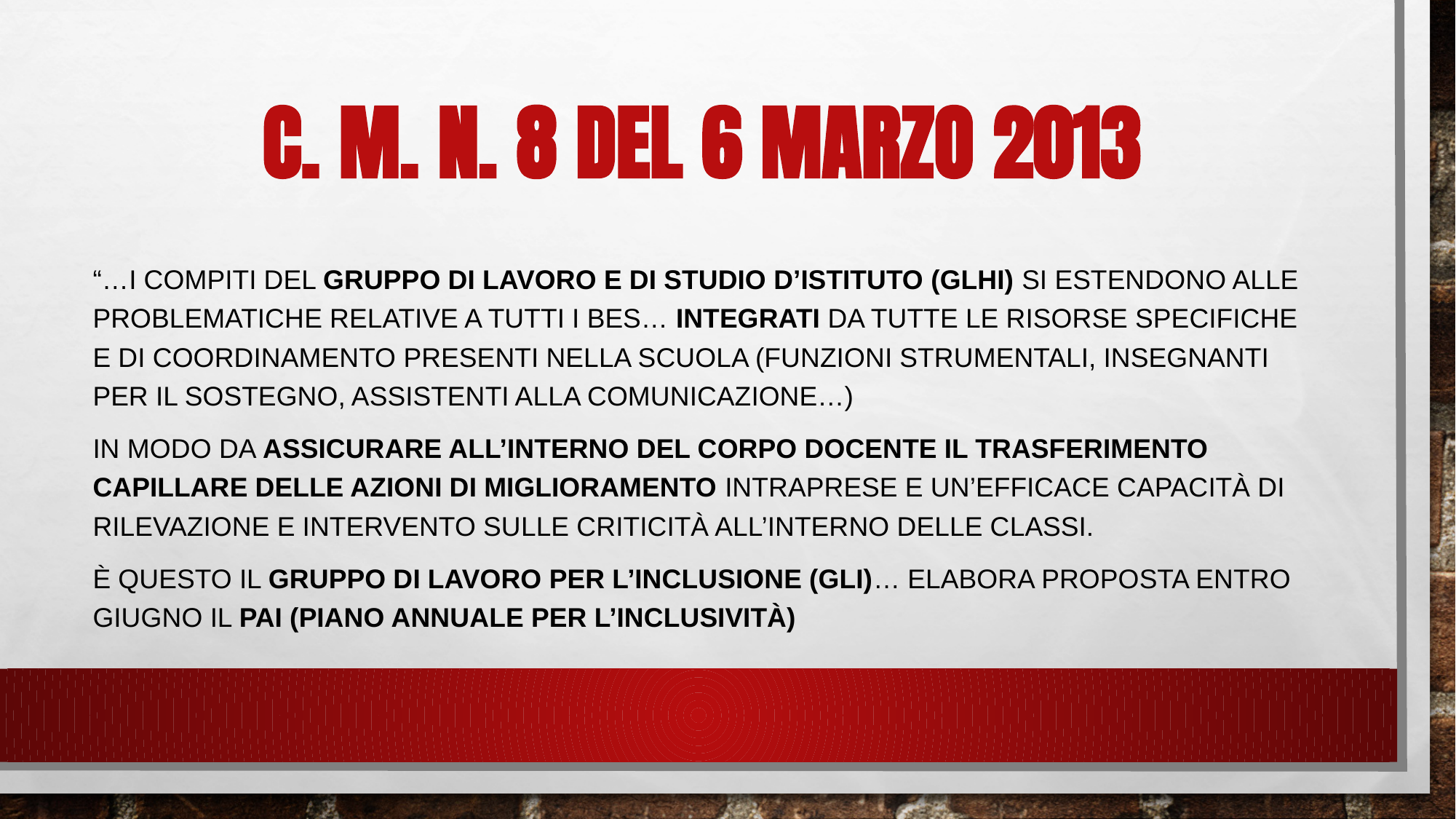

# C. M. N. 8 DEL 6 MARZO 2013
“…i compiti del Gruppo di lavoro e di studio d’Istituto (GLHI) si estendono alle problematiche relative a tutti i BES… integrati da tutte le risorse specifiche e di coordinamento presenti nella scuola (funzioni strumentali, insegnanti per il sostegno, assistenti alla comunicazione…)
in modo da assicurare all’interno del corpo docente il trasferimento capillare delle azioni di miglioramento intraprese e un’efficace capacità di rilevazione e intervento sulle criticità all’interno delle classi.
È questo il Gruppo di lavoro per l’inclusione (GLI)… elabora proposta entro giugno il PAI (Piano Annuale per l’Inclusività)